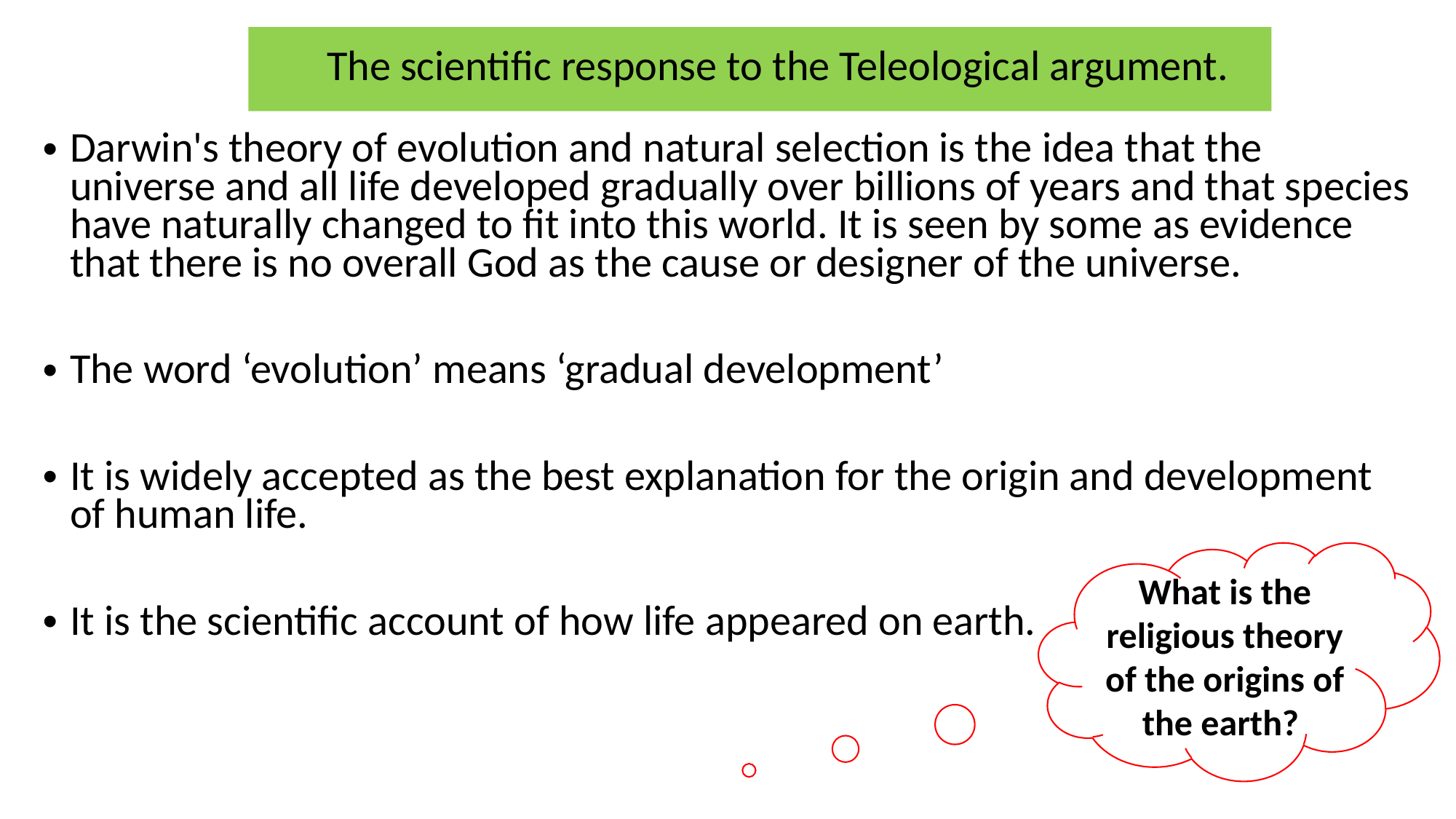

# The scientific response to the Teleological argument.
Darwin's theory of evolution and natural selection is the idea that the universe and all life developed gradually over billions of years and that species have naturally changed to fit into this world. It is seen by some as evidence that there is no overall God as the cause or designer of the universe.

The word ‘evolution’ means ‘gradual development’

It is widely accepted as the best explanation for the origin and development of human life.

It is the scientific account of how life appeared on earth.
What is the religious theory of the origins of the earth?